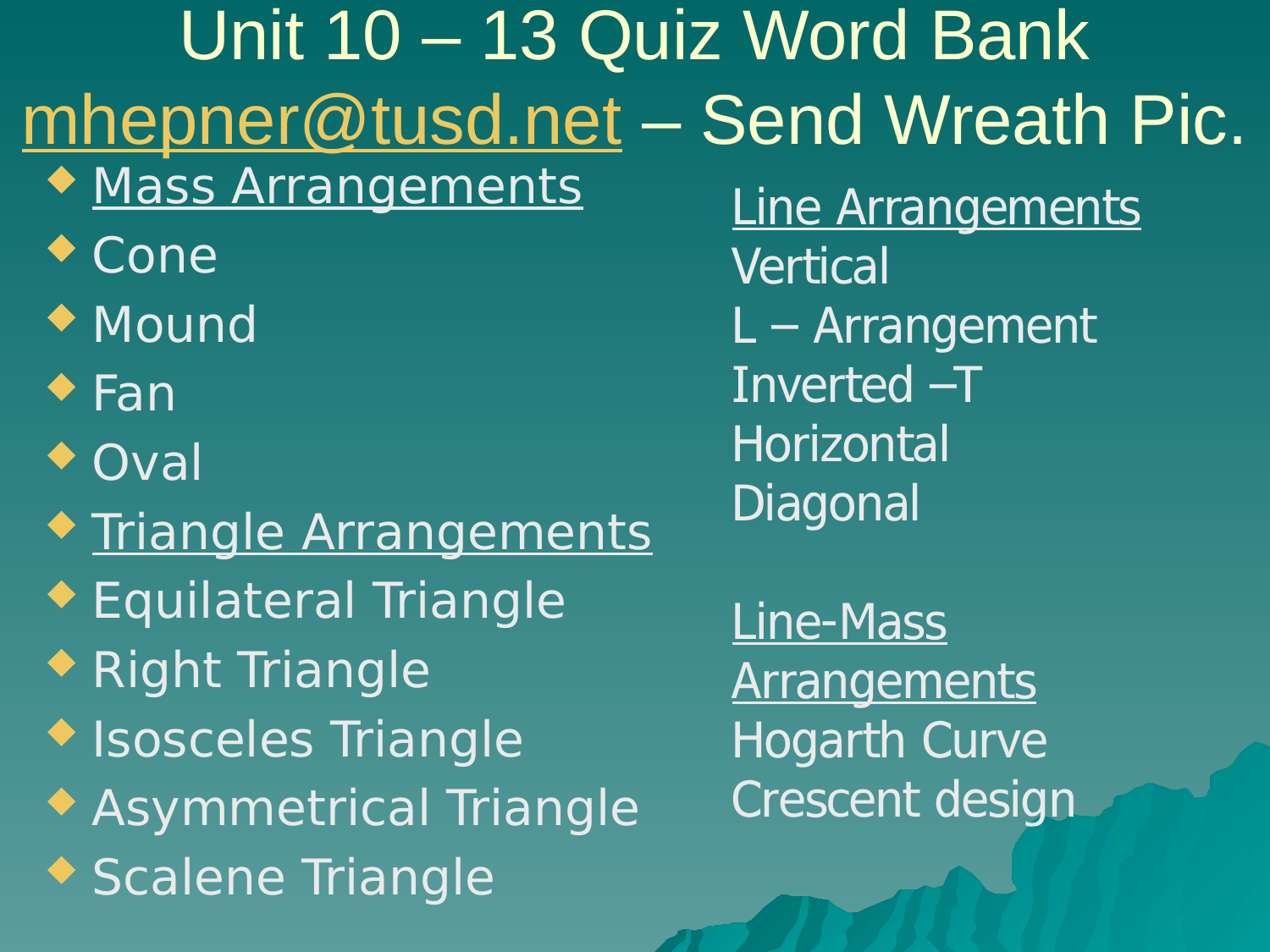

# Unit 10 – 13 Quiz Word Bank mhepner@tusd.net – Send Wreath Pic.
Mass Arrangements
Cone
Mound
Fan
Oval
Triangle Arrangements
Equilateral Triangle
Right Triangle
Isosceles Triangle
Asymmetrical Triangle
Scalene Triangle
Line Arrangements
Vertical
L – Arrangement
Inverted –T
Horizontal
Diagonal

Line-Mass Arrangements
Hogarth Curve
Crescent design